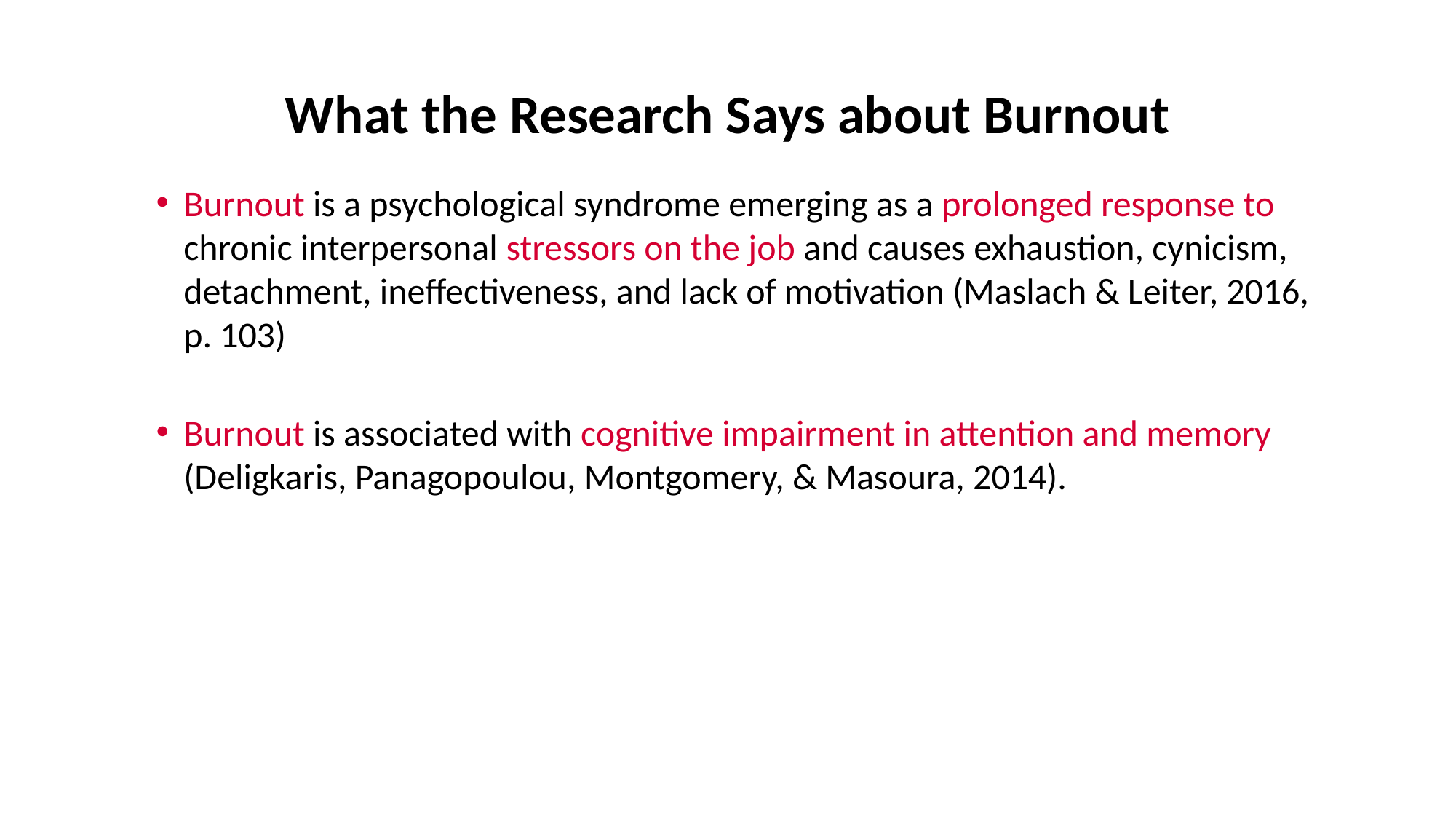

What the Research Says about Burnout

Burnout is a psychological syndrome emerging as a prolonged response to chronic interpersonal stressors on the job and causes exhaustion, cynicism, detachment, ineffectiveness, and lack of motivation (Maslach & Leiter, 2016, p. 103)

Burnout is associated with cognitive impairment in attention and memory (Deligkaris, Panagopoulou, Montgomery, & Masoura, 2014).